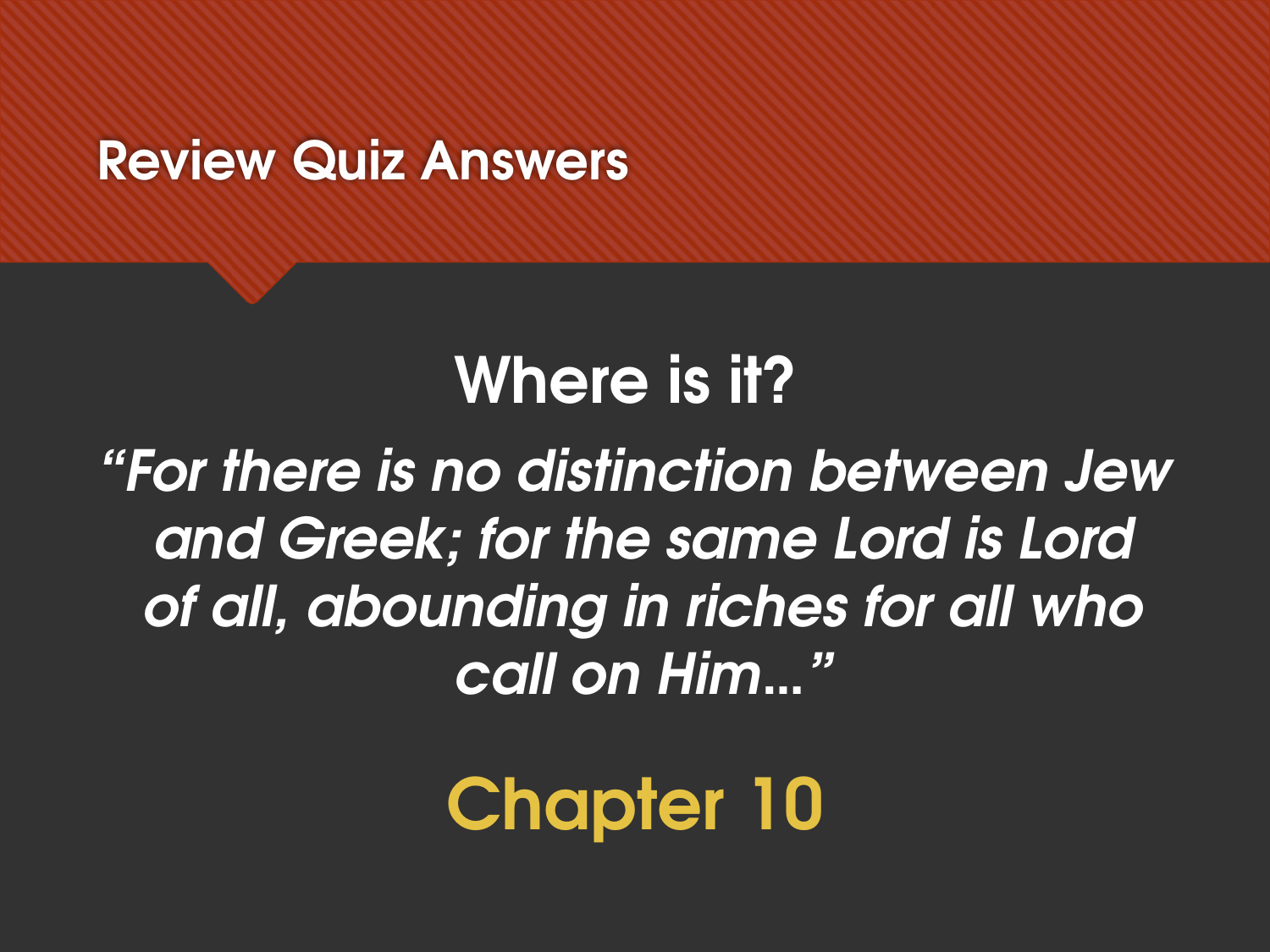

# Review Quiz Answers
Where is it?
“For there is no distinction between Jew and Greek; for the same Lord is Lord of all, abounding in riches for all who call on Him…”
Chapter 10